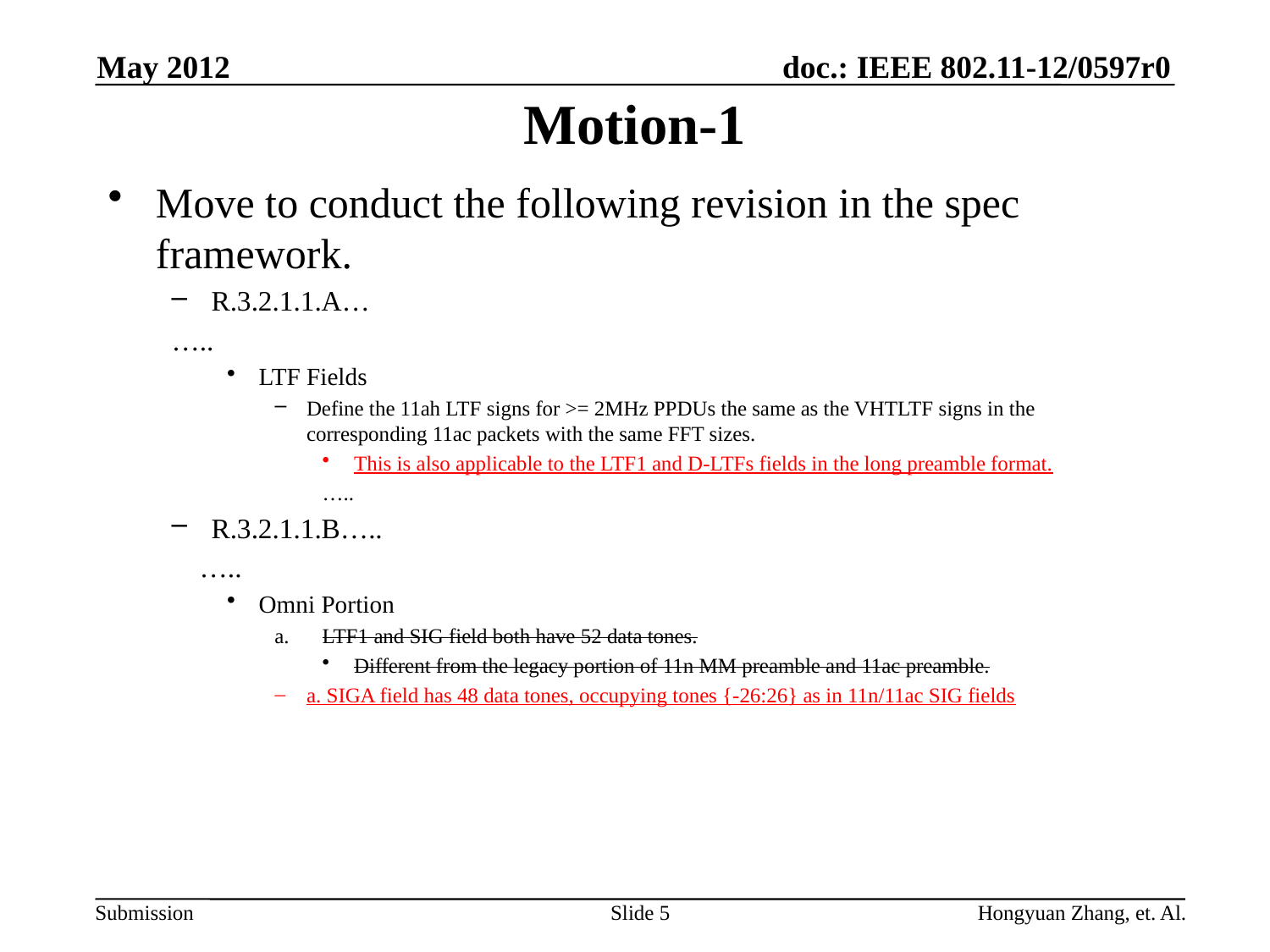

May 2012
# Motion-1
Move to conduct the following revision in the spec framework.
R.3.2.1.1.A…
…..
LTF Fields
Define the 11ah LTF signs for >= 2MHz PPDUs the same as the VHTLTF signs in the corresponding 11ac packets with the same FFT sizes.
This is also applicable to the LTF1 and D-LTFs fields in the long preamble format.
…..
R.3.2.1.1.B…..
    …..
Omni Portion
LTF1 and SIG field both have 52 data tones.
Different from the legacy portion of 11n MM preamble and 11ac preamble.
a. SIGA field has 48 data tones, occupying tones {-26:26} as in 11n/11ac SIG fields

Slide 5
Hongyuan Zhang, et. Al.